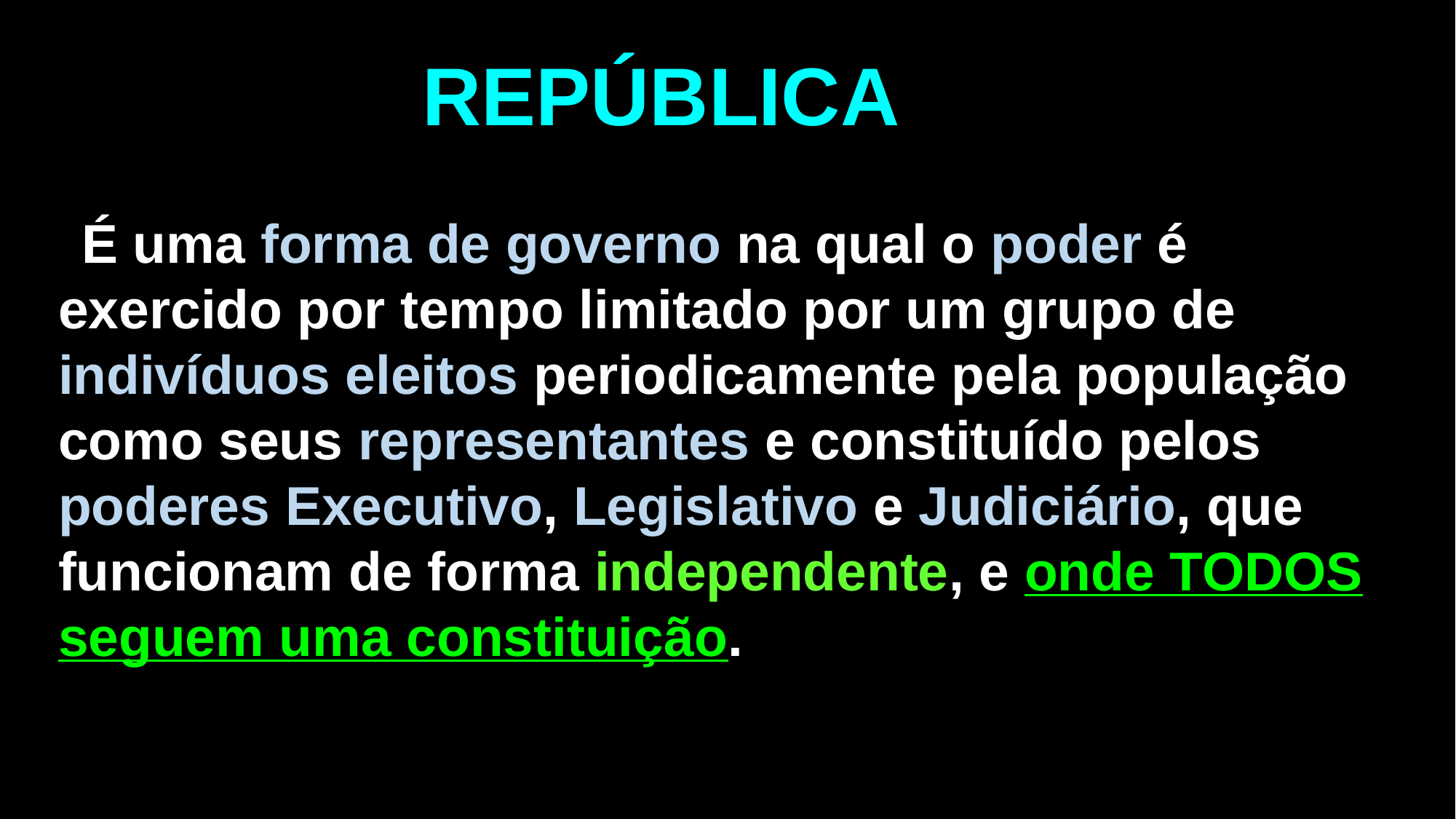

# REPÚBLICA
  É uma forma de governo na qual o poder é exercido por tempo limitado por um grupo de indivíduos eleitos periodicamente pela população como seus representantes e constituído pelos poderes Executivo, Legislativo e Judiciário, que funcionam de forma independente, e onde TODOS seguem uma constituição.